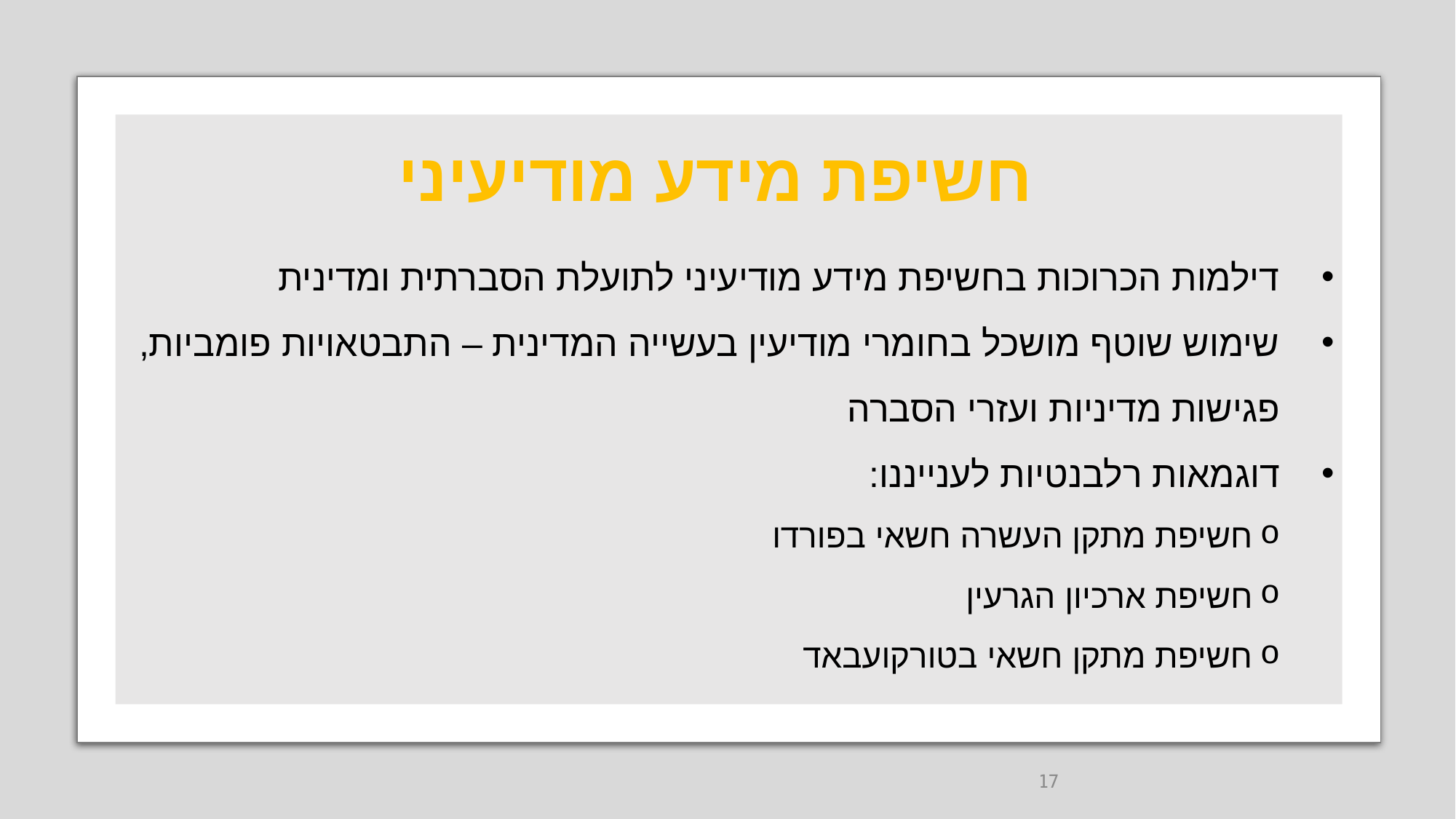

# חשיפת מידע מודיעיני
דילמות הכרוכות בחשיפת מידע מודיעיני לתועלת הסברתית ומדינית
שימוש שוטף מושכל בחומרי מודיעין בעשייה המדינית – התבטאויות פומביות, פגישות מדיניות ועזרי הסברה
דוגמאות רלבנטיות לענייננו:
חשיפת מתקן העשרה חשאי בפורדו
חשיפת ארכיון הגרעין
חשיפת מתקן חשאי בטורקועבאד

17